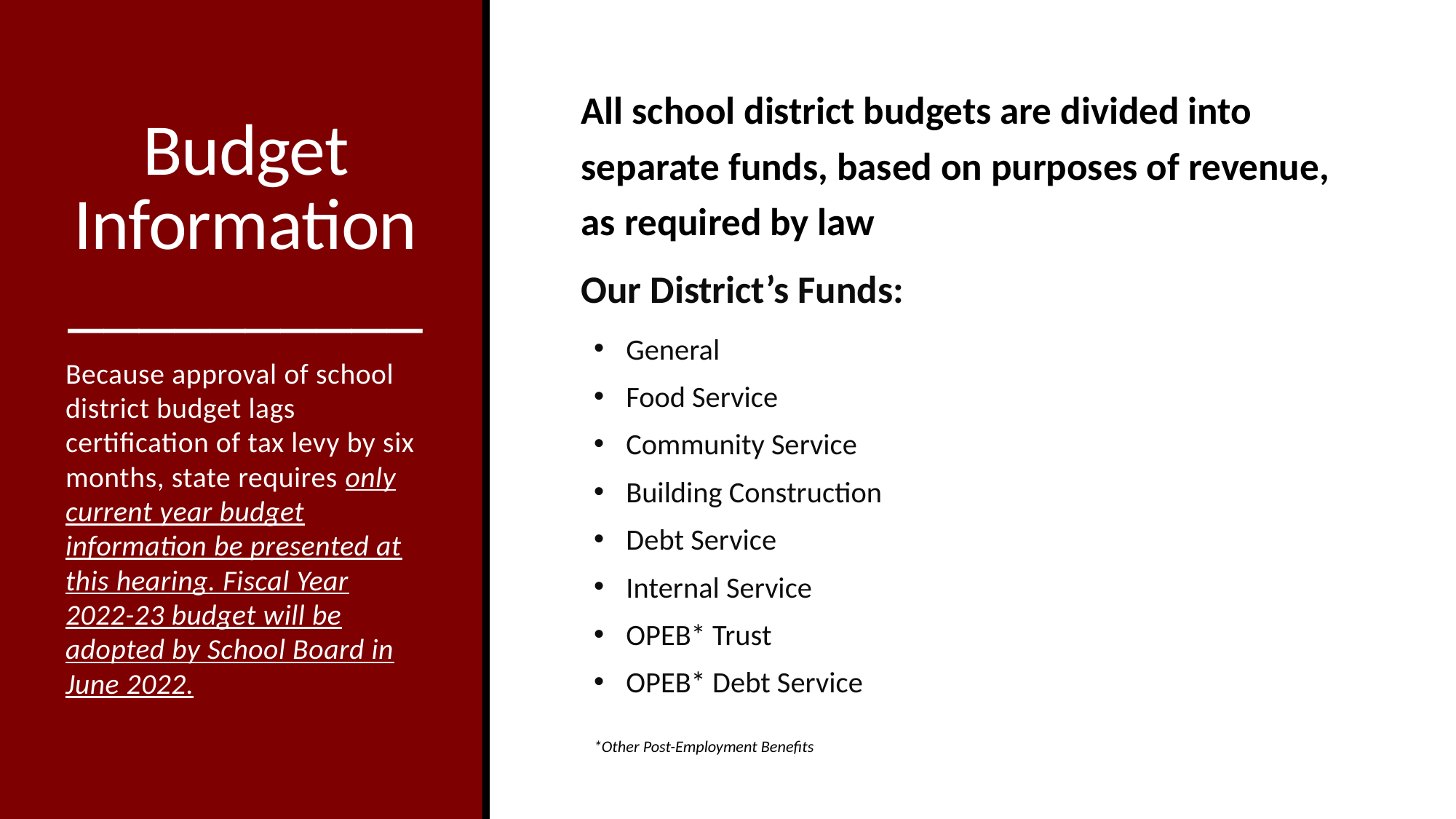

# Budget Information __________
All school district budgets are divided into separate funds, based on purposes of revenue, as required by law
Our District’s Funds:
General
Food Service
Community Service
Building Construction
Debt Service
Internal Service
OPEB* Trust
OPEB* Debt Service

*Other Post-Employment Benefits

Because approval of school district budget lags certification of tax levy by six months, state requires only current year budget information be presented at this hearing. Fiscal Year 2022-23 budget will be adopted by School Board in June 2022.